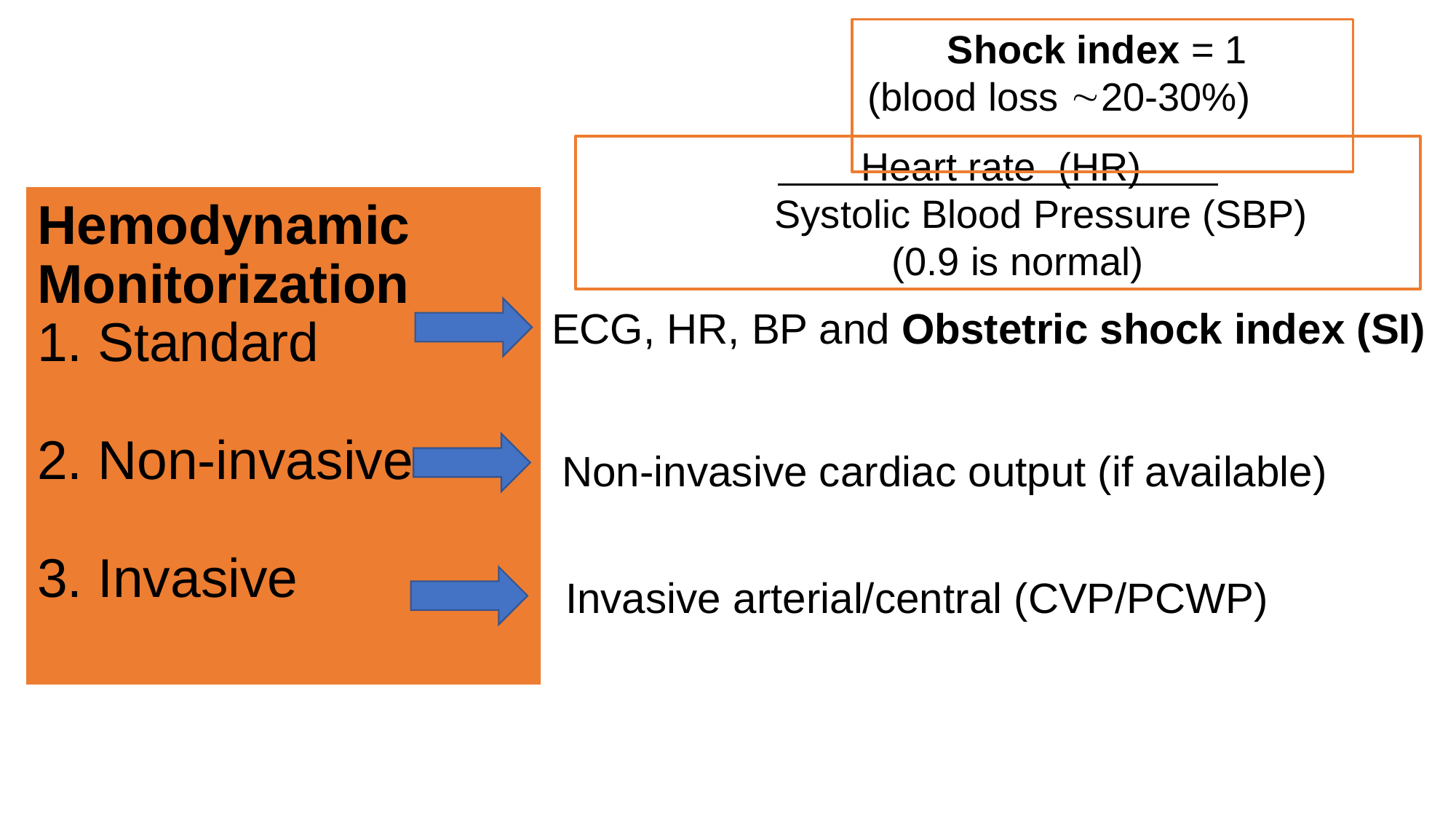

Shock index = 1
(blood loss ∼20-30%)
        Heart rate  (HR)
        Systolic Blood Pressure (SBP)
                            (0.9 is normal)

ECG, HR, BP and Obstetric shock index (SI)
# Hemodynamic Monitorization 1. Standard 2. Non-invasive 3. Invasive

Non-invasive cardiac output (if available)

Invasive arterial/central (CVP/PCWP)